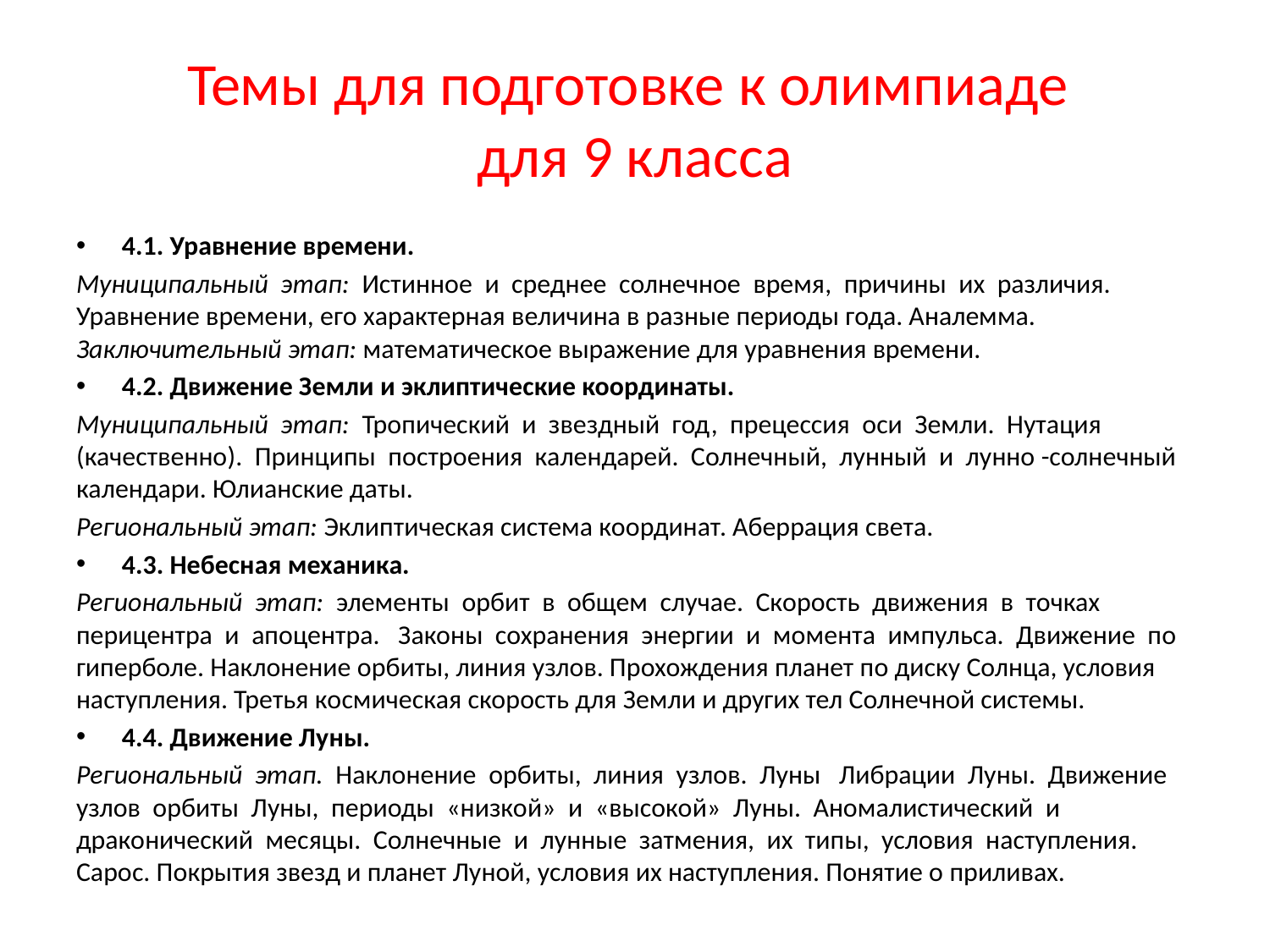

# Темы для подготовке к олимпиаде для 9 класса
4.1. Уравнение времени.
Муниципальный  этап:  Истинное  и  среднее  солнечное  время,  причины  их  различия. Уравнение времени, его характерная величина в разные периоды года. Аналемма. Заключительный этап: математическое выражение для уравнения времени.
4.2. Движение Земли и эклиптические координаты.
Муниципальный  этап:  Тропический  и  звездный  год,  прецессия  оси  Земли.  Нутация (качественно).  Принципы  построения  календарей.  Солнечный,  лунный  и  лунно -солнечный календари. Юлианские даты.
Региональный этап: Эклиптическая система координат. Аберрация света.
4.3. Небесная механика.
Региональный  этап:  элементы  орбит  в  общем  случае.  Скорость  движения  в  точках перицентра  и  апоцентра.   Законы  сохранения  энергии  и  момента  импульса.  Движение  по гиперболе. Наклонение орбиты, линия узлов. Прохождения планет по диску Солнца, условия наступления. Третья космическая скорость для Земли и других тел Солнечной системы.
4.4. Движение Луны.
Региональный  этап.  Наклонение  орбиты,  линия  узлов.  Луны   Либрации  Луны.  Движение узлов  орбиты  Луны,  периоды  «низкой»  и  «высокой»  Луны.  Аномалистический  и драконический  месяцы.  Солнечные  и  лунные  затмения,  их  типы,  условия  наступления. Сарос. Покрытия звезд и планет Луной, условия их наступления. Понятие о приливах.